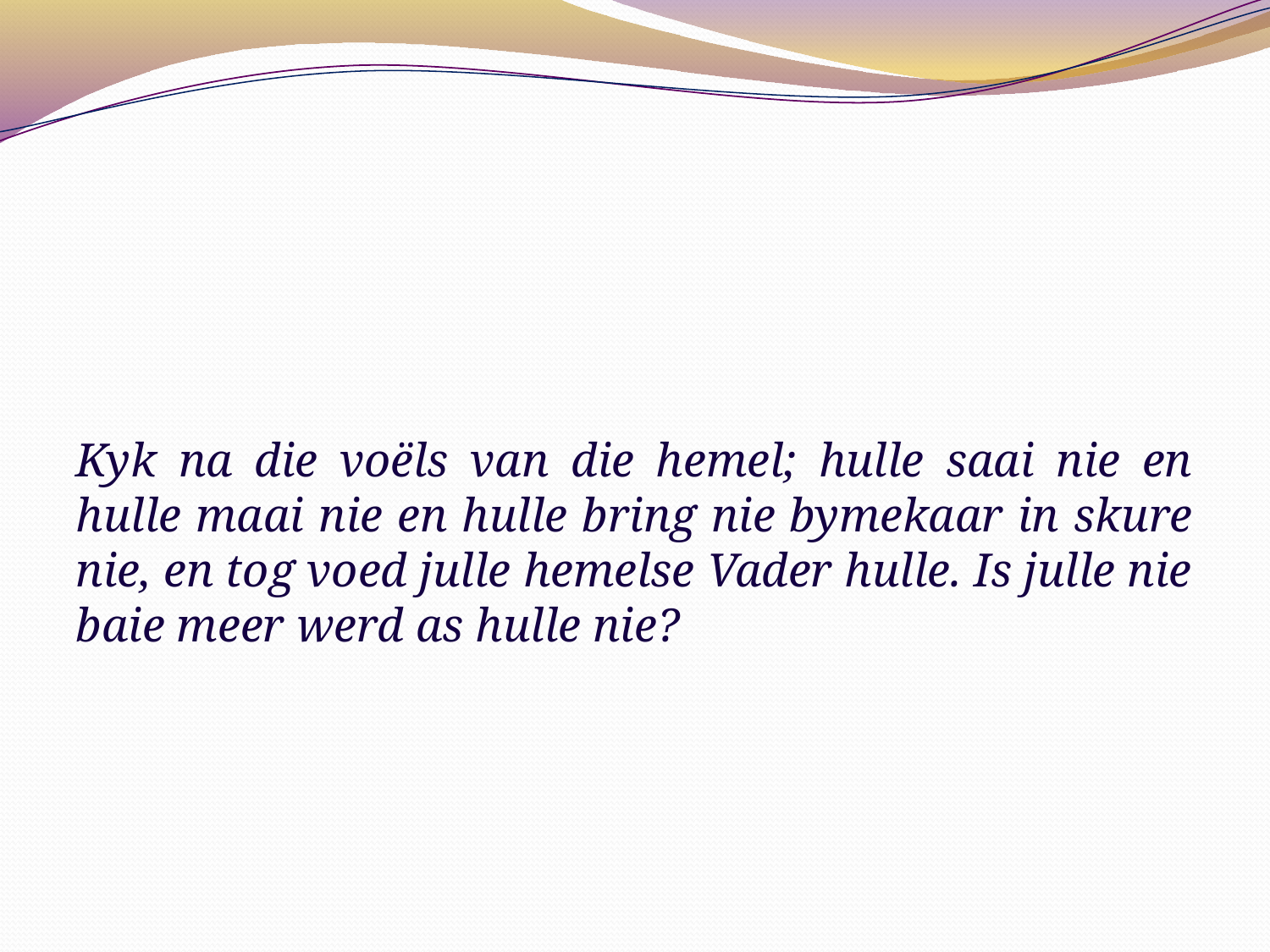

Kyk na die voëls van die hemel; hulle saai nie en hulle maai nie en hulle bring nie bymekaar in skure nie, en tog voed julle hemelse Vader hulle. Is julle nie baie meer werd as hulle nie?